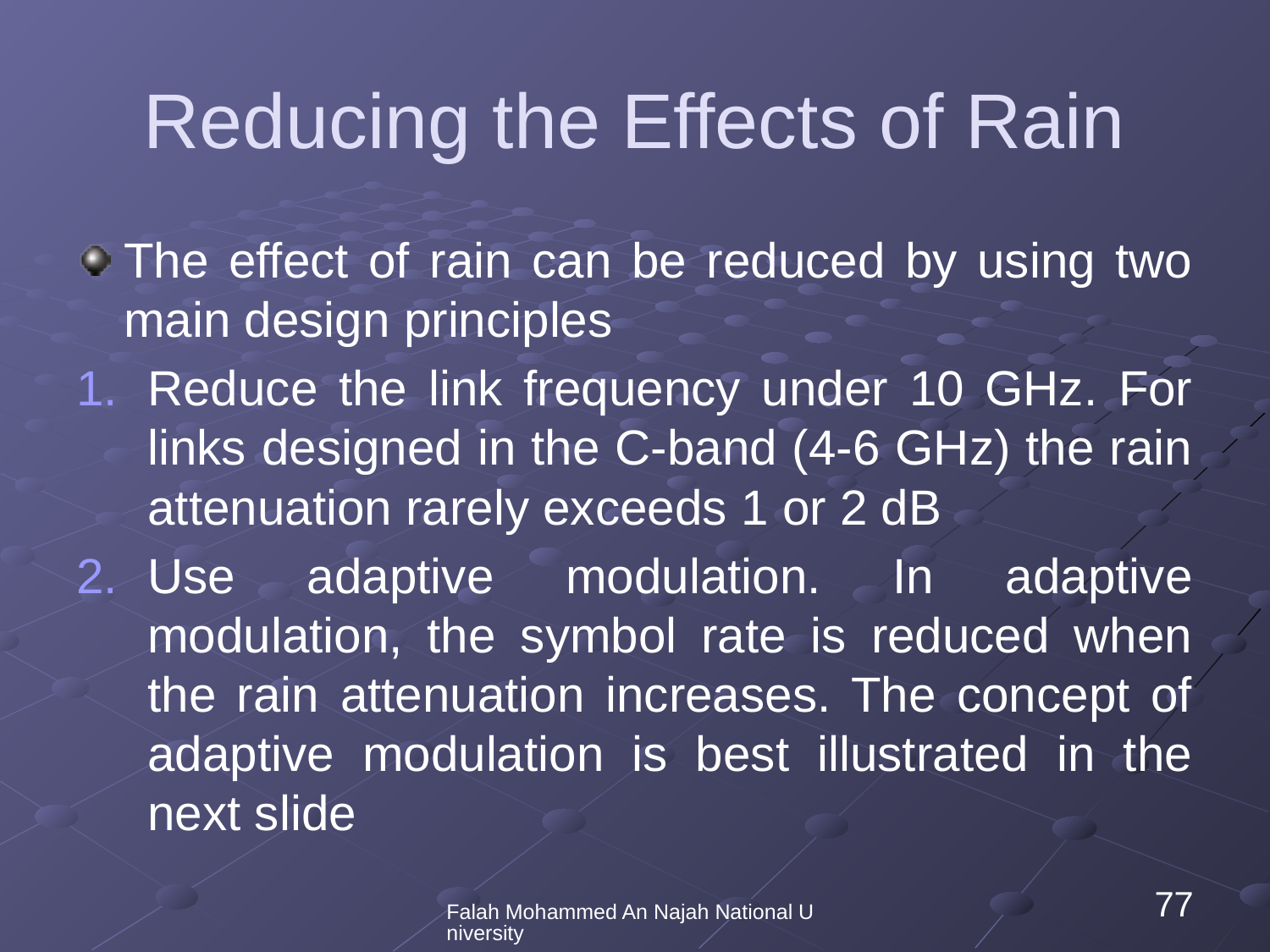

# Reducing the Effects of Rain
The effect of rain can be reduced by using two main design principles
Reduce the link frequency under 10 GHz. For links designed in the C-band (4-6 GHz) the rain attenuation rarely exceeds 1 or 2 dB
Use adaptive modulation. In adaptive modulation, the symbol rate is reduced when the rain attenuation increases. The concept of adaptive modulation is best illustrated in the next slide
Falah Mohammed An Najah National University
77